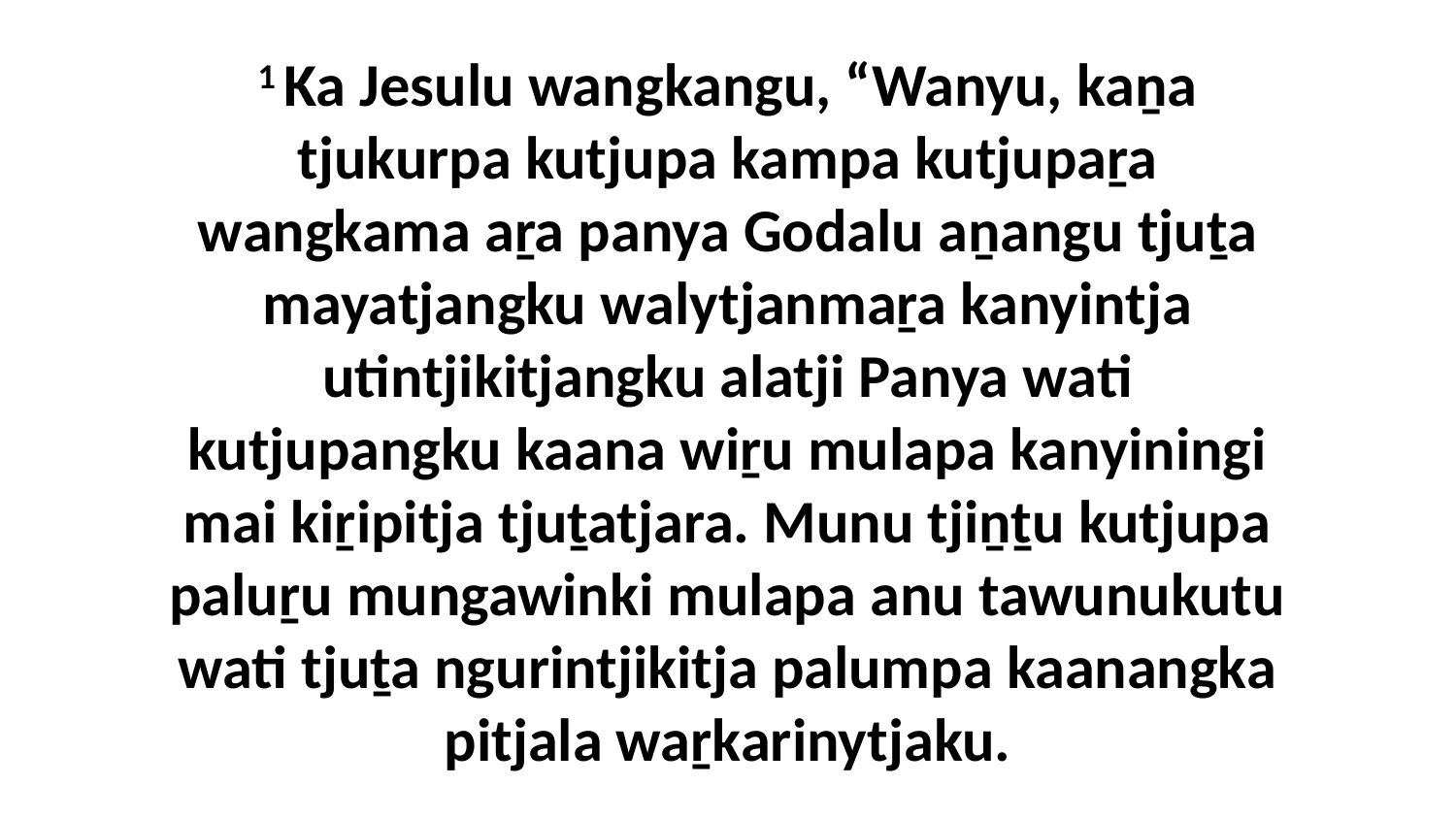

1 Ka Jesulu wangkangu, “Wanyu, kaṉa tjukurpa kutjupa kampa kutjupaṟa wangkama aṟa panya Godalu aṉangu tjuṯa mayatjangku walytjanmaṟa kanyintja utintjikitjangku alatji Panya wati kutjupangku kaana wiṟu mulapa kanyiningi mai kiṟipitja tjuṯatjara. Munu tjiṉṯu kutjupa paluṟu mungawinki mulapa anu tawunukutu wati tjuṯa ngurintjikitja palumpa kaanangka pitjala waṟkarinytjaku.